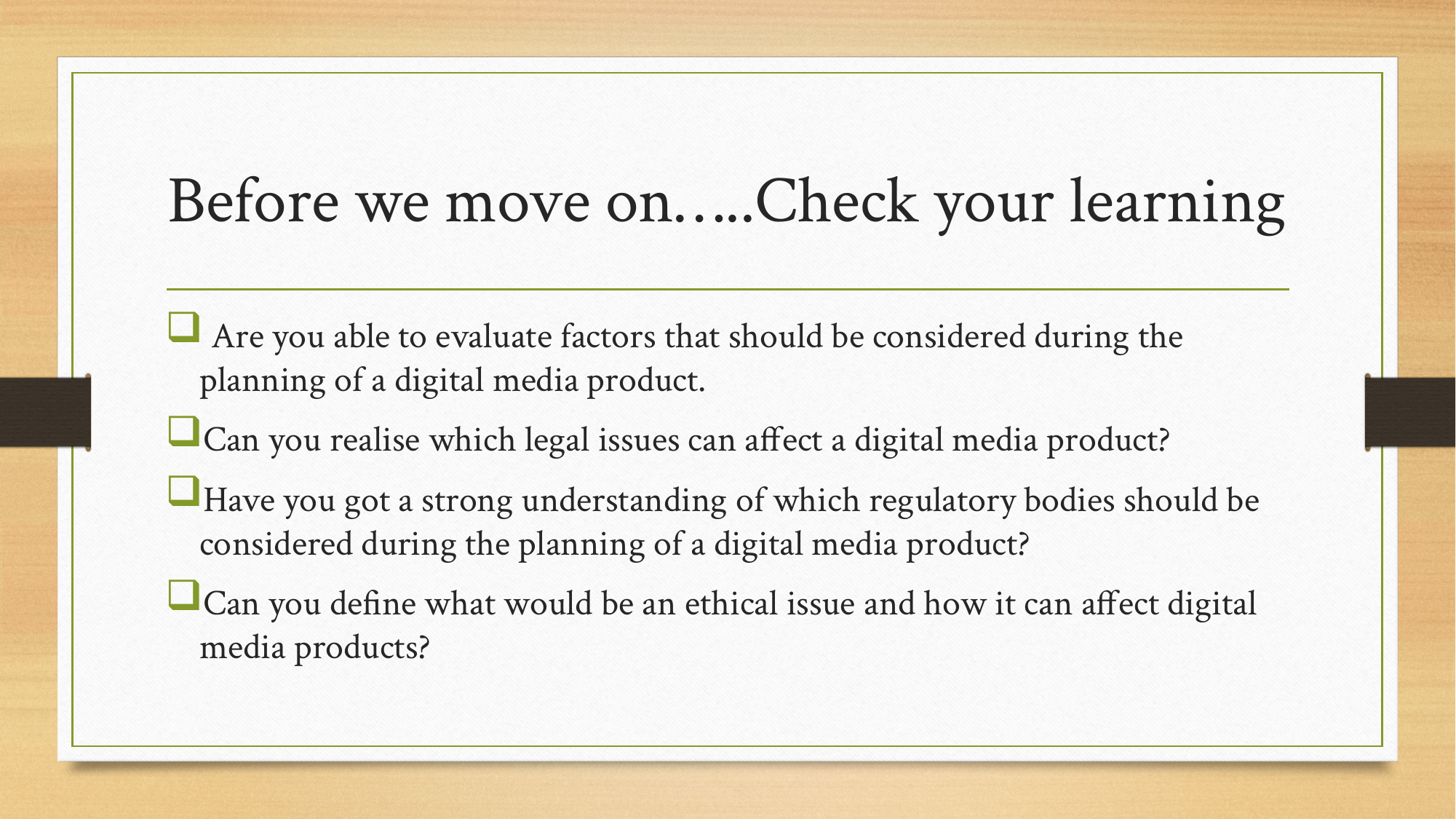

# Before we move on…..Check your learning
 Are you able to evaluate factors that should be considered during the planning of a digital media product.
Can you realise which legal issues can affect a digital media product?
Have you got a strong understanding of which regulatory bodies should be considered during the planning of a digital media product?
Can you define what would be an ethical issue and how it can affect digital media products?